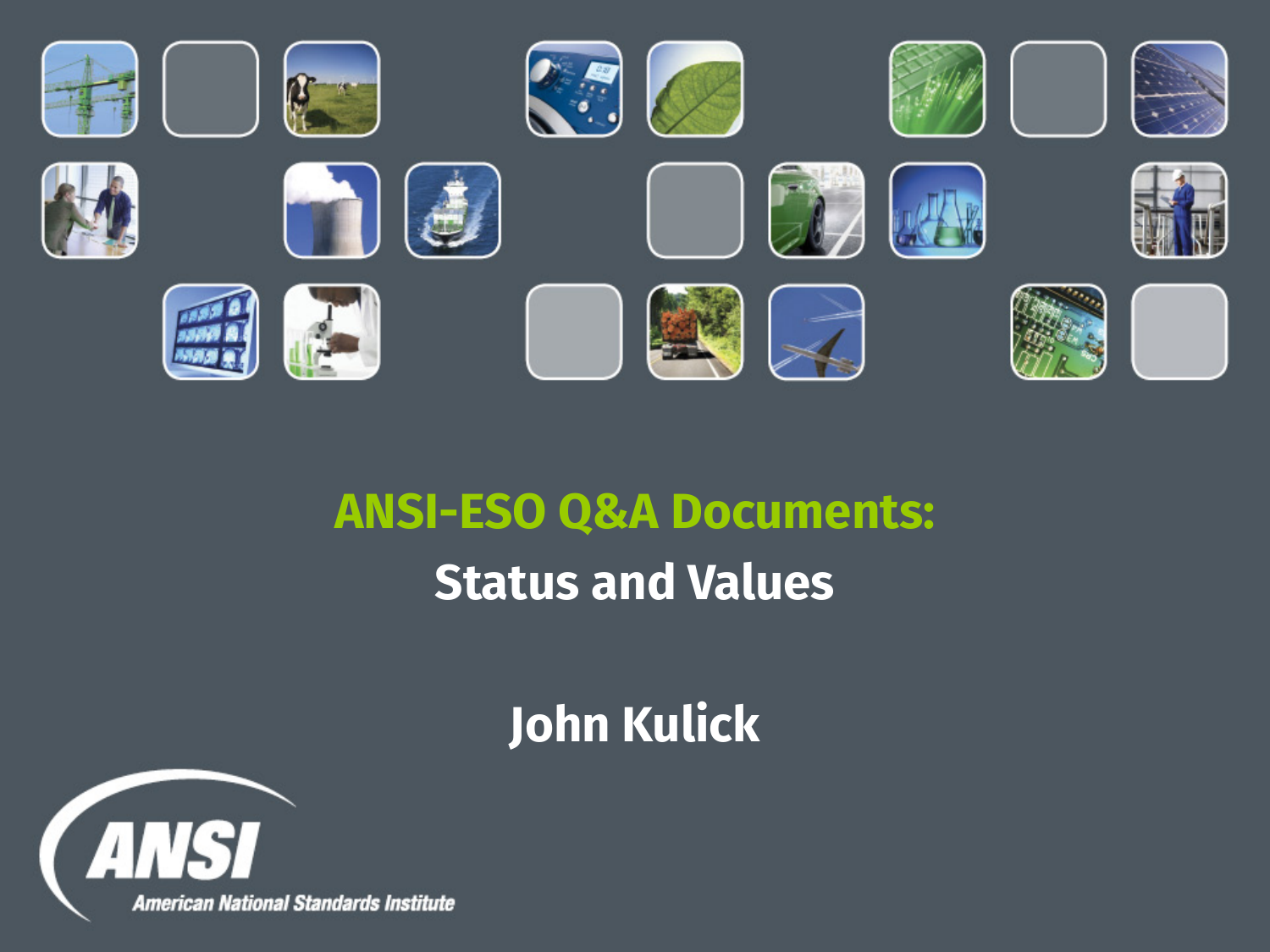

# ANSI-ESO Q&A Documents: Status and Values John Kulick